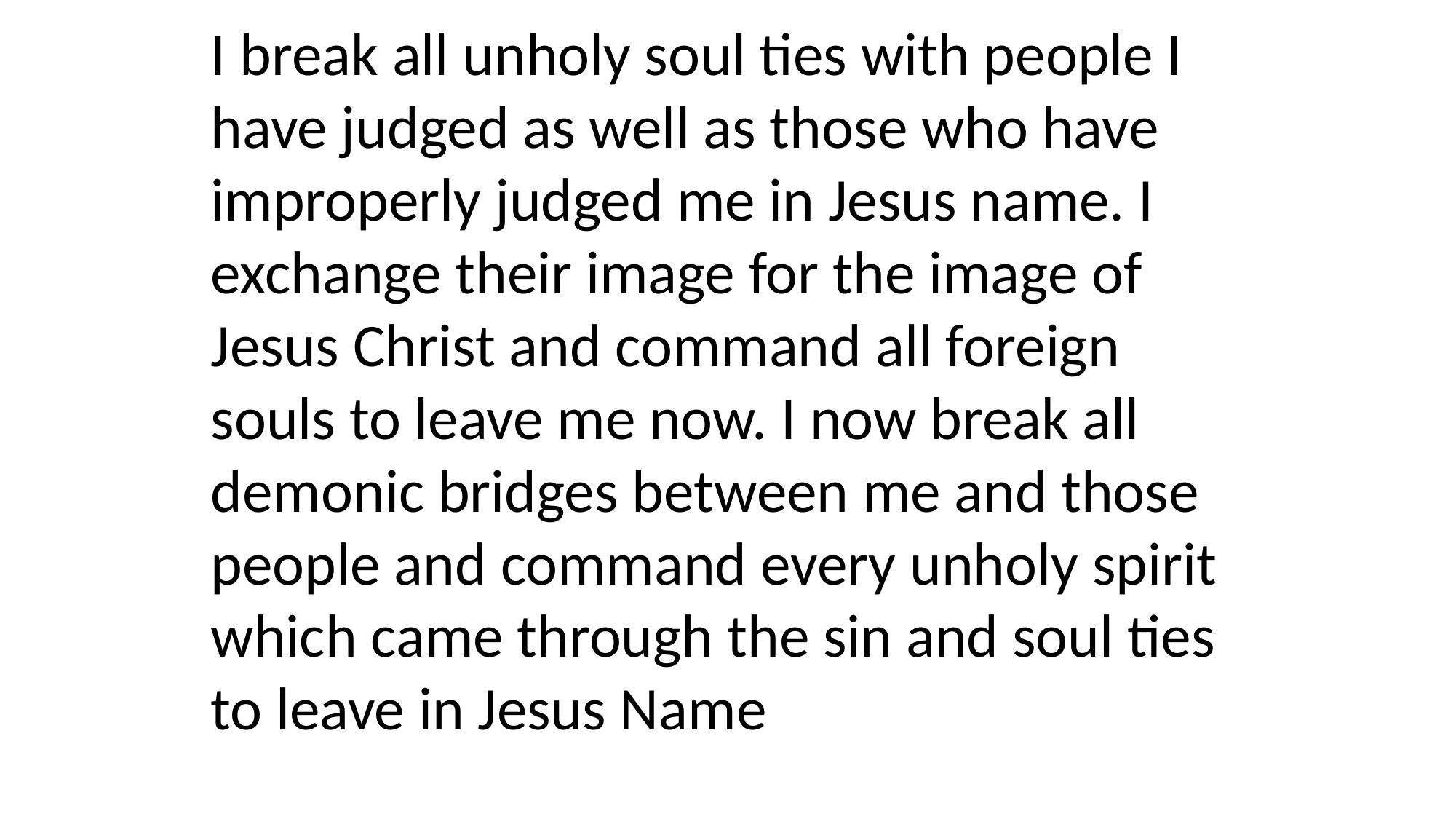

I break all unholy soul ties with people I have judged as well as those who have improperly judged me in Jesus name. I exchange their image for the image of Jesus Christ and command all foreign souls to leave me now. I now break all demonic bridges between me and those people and command every unholy spirit which came through the sin and soul ties to leave in Jesus Name